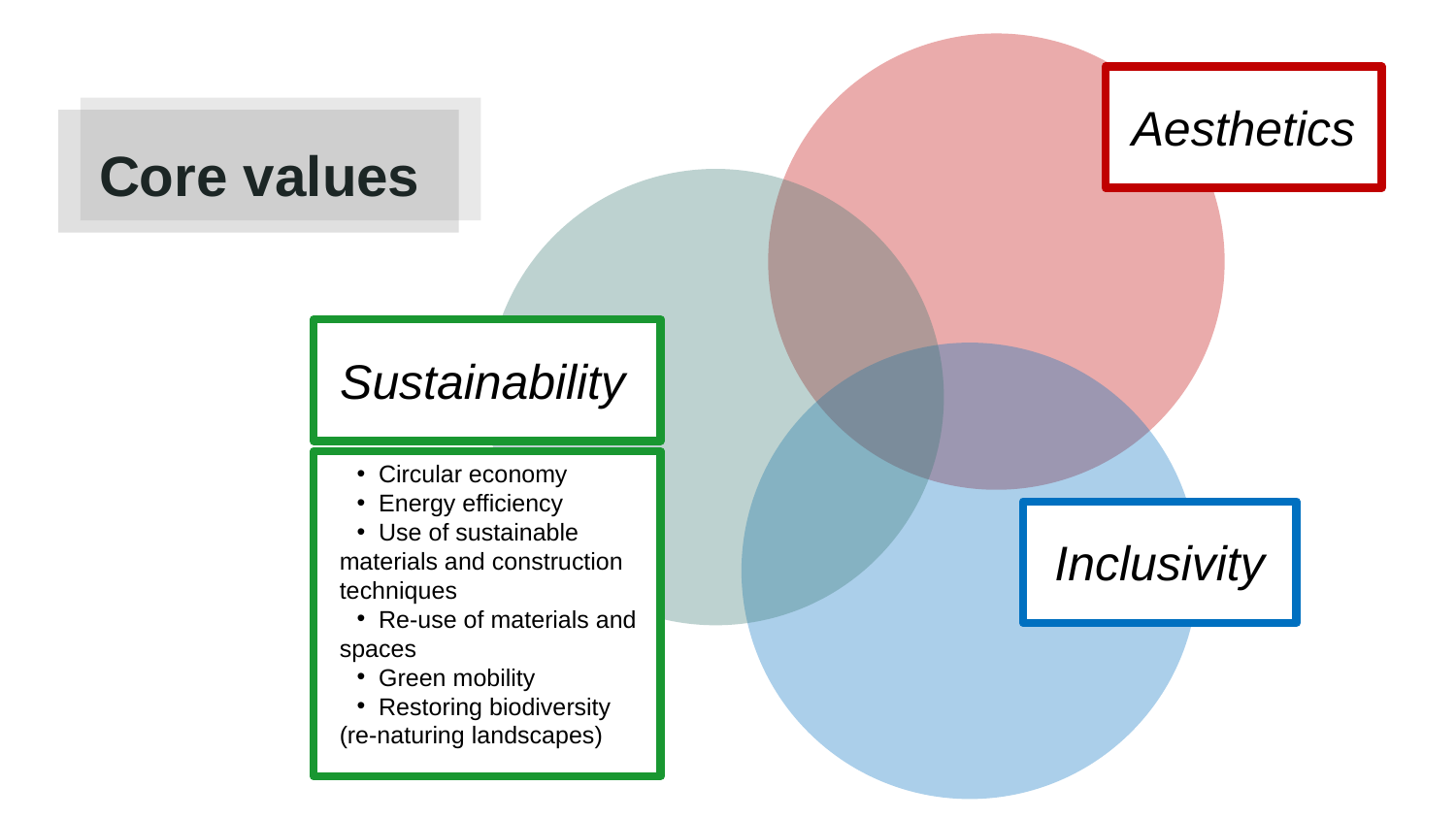

Aesthetics

# Core values

Sustainability

  Circular economy
  Energy efficiency
  Use of sustainable materials and construction techniques
  Re-use of materials and spaces
  Green mobility
  Restoring biodiversity (re-naturing landscapes)

Inclusivity